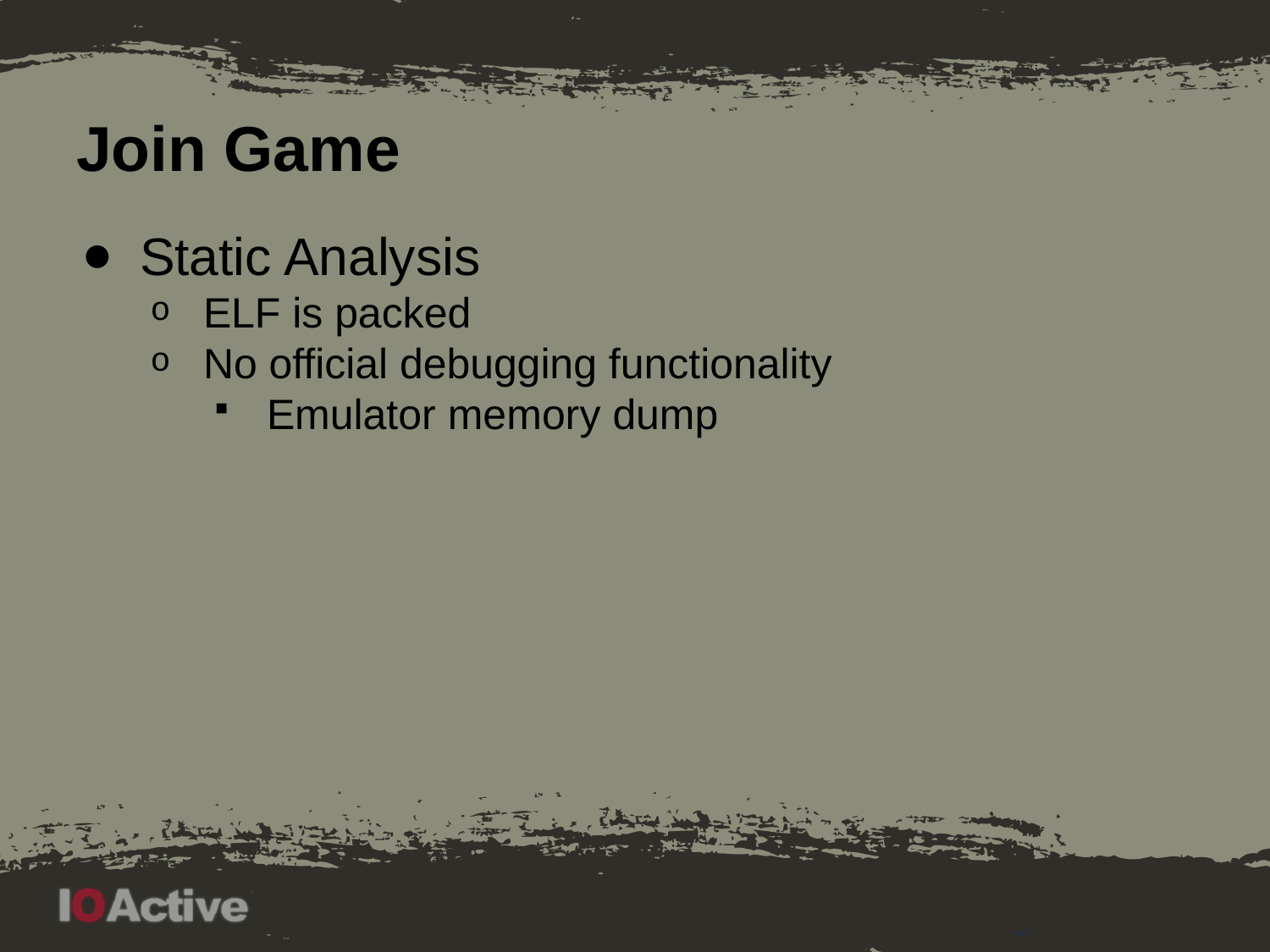

# Join Game
Static Analysis
ELF is packed
No official debugging functionality
Emulator memory dump